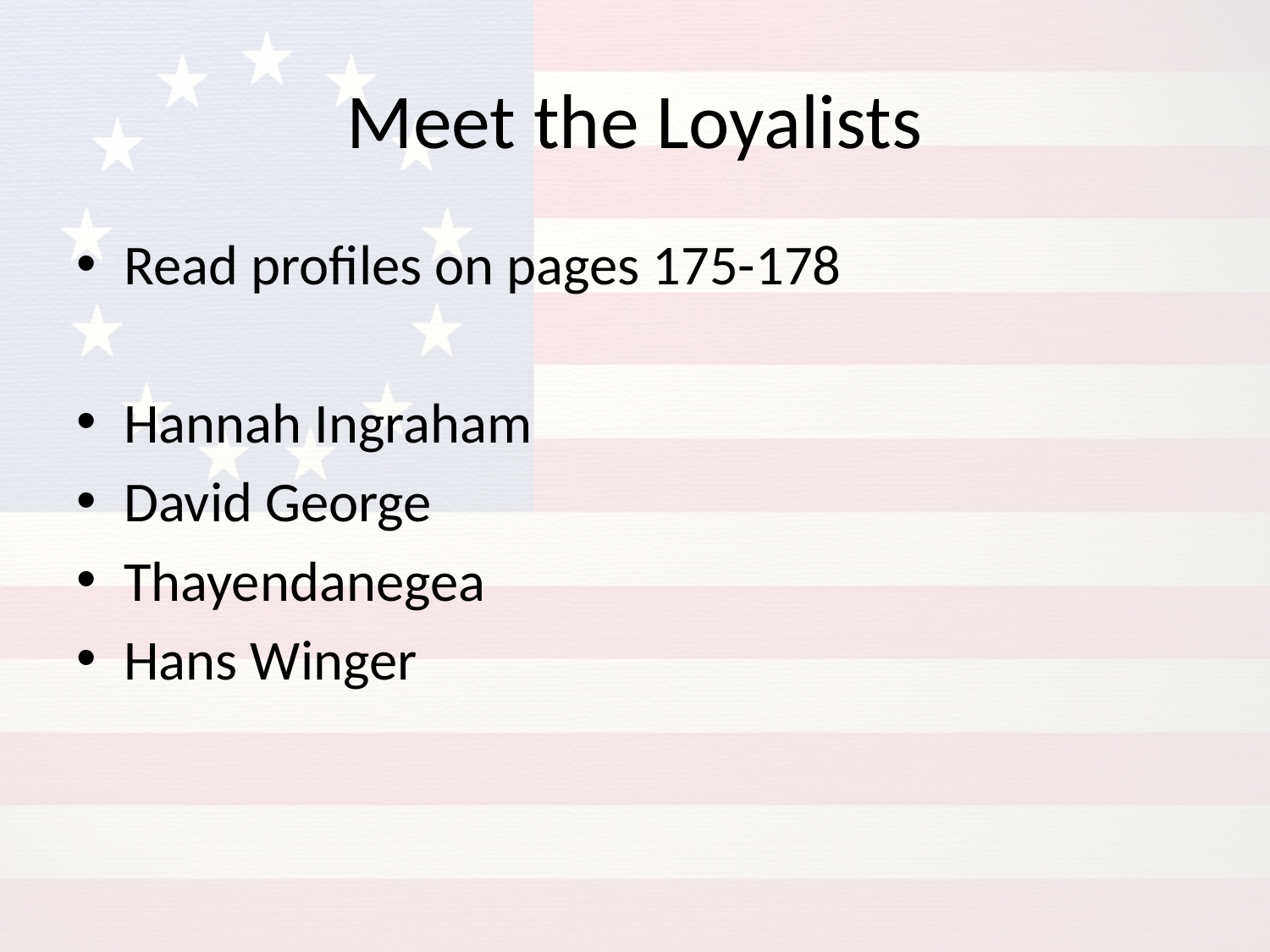

# Meet the Loyalists
Read profiles on pages 175-178

Hannah Ingraham
David George
Thayendanegea
Hans Winger